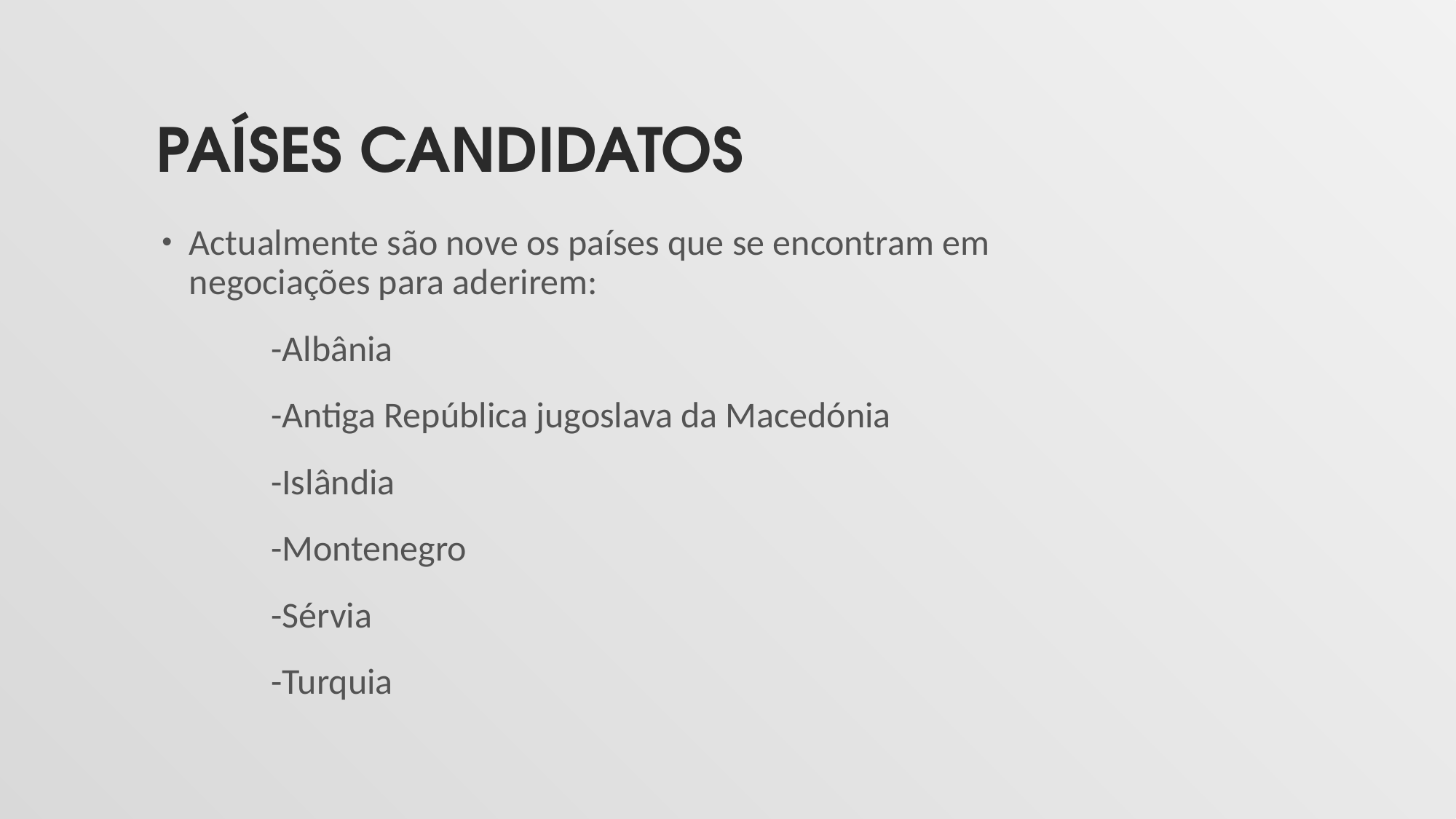

# Países Candidatos
Actualmente são nove os países que se encontram em negociações para aderirem:
	-Albânia
	-Antiga República jugoslava da Macedónia
	-Islândia
	-Montenegro
	-Sérvia
	-Turquia